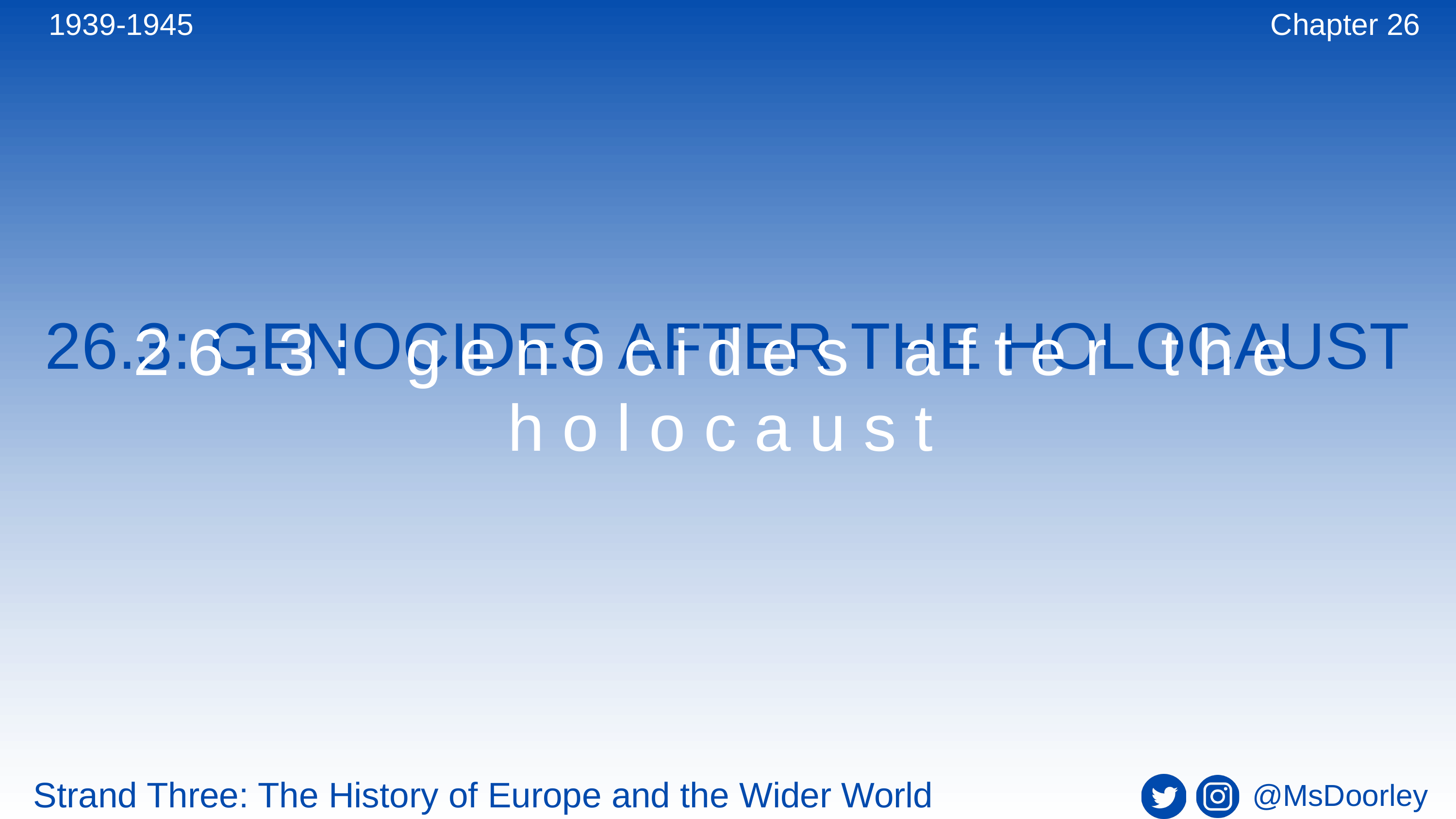

1939-1945
Chapter 26
26.3: GENOCIDES AFTER THE HOLOCAUST
26.3: genocides after the holocaust
Strand Three: The History of Europe and the Wider World

@MsDoorley